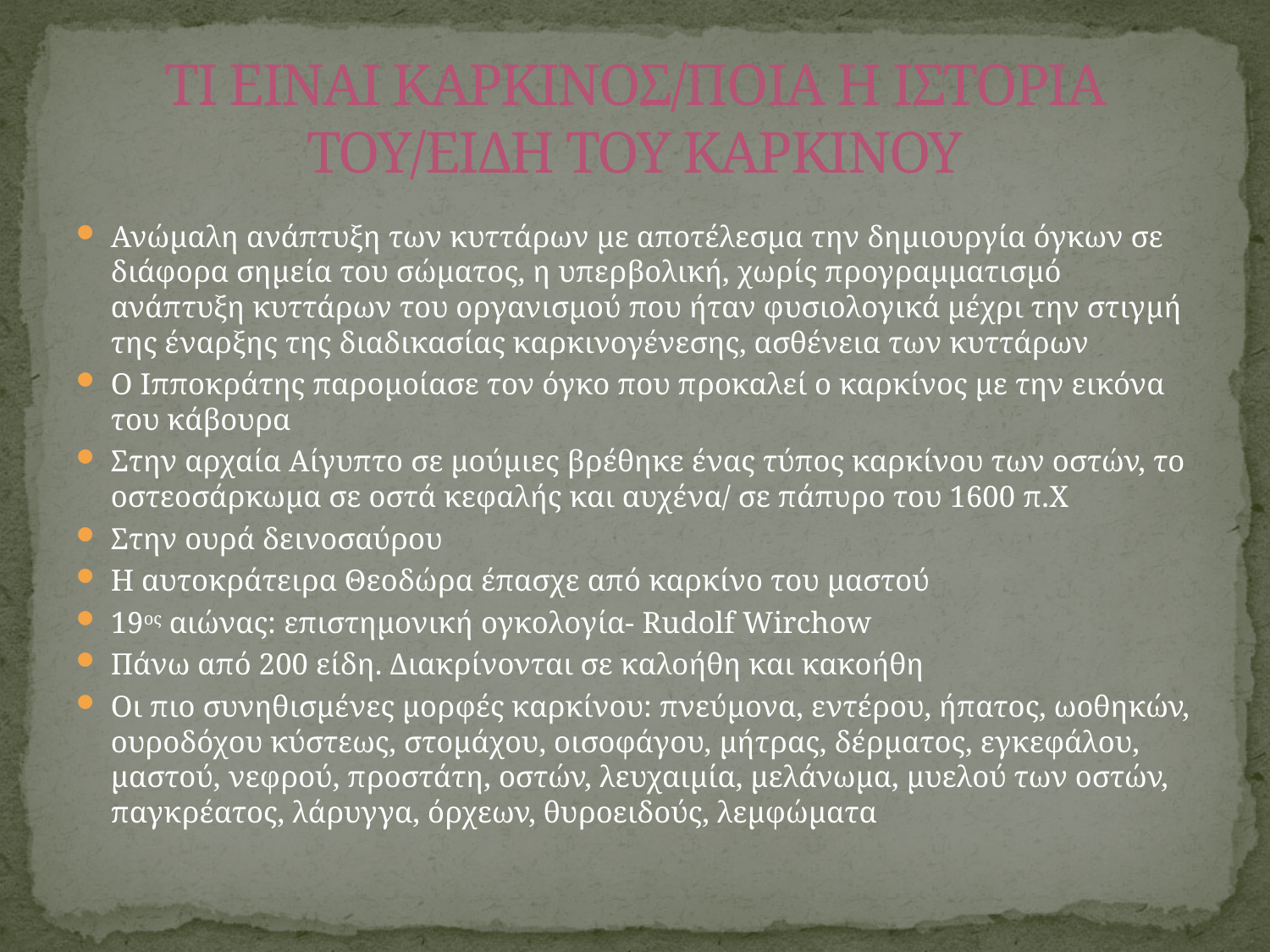

# ΤΙ ΕΙΝΑΙ ΚΑΡΚΙΝΟΣ/ΠΟΙΑ Η ΙΣΤΟΡΙΑ ΤΟΥ/ΕΙΔΗ ΤΟΥ ΚΑΡΚΙΝΟΥ
Ανώμαλη ανάπτυξη των κυττάρων με αποτέλεσμα την δημιουργία όγκων σε διάφορα σημεία του σώματος, η υπερβολική, χωρίς προγραμματισμό ανάπτυξη κυττάρων του οργανισμού που ήταν φυσιολογικά μέχρι την στιγμή της έναρξης της διαδικασίας καρκινογένεσης, ασθένεια των κυττάρων
Ο Ιπποκράτης παρομοίασε τον όγκο που προκαλεί ο καρκίνος με την εικόνα του κάβουρα
Στην αρχαία Αίγυπτο σε μούμιες βρέθηκε ένας τύπος καρκίνου των οστών, το οστεοσάρκωμα σε οστά κεφαλής και αυχένα/ σε πάπυρο του 1600 π.Χ
Στην ουρά δεινοσαύρου
Η αυτοκράτειρα Θεοδώρα έπασχε από καρκίνο του μαστού
19ος αιώνας: επιστημονική ογκολογία- Rudolf Wirchow
Πάνω από 200 είδη. Διακρίνονται σε καλοήθη και κακοήθη
Οι πιο συνηθισμένες μορφές καρκίνου: πνεύμονα, εντέρου, ήπατος, ωοθηκών, ουροδόχου κύστεως, στομάχου, οισοφάγου, μήτρας, δέρματος, εγκεφάλου, μαστού, νεφρού, προστάτη, οστών, λευχαιμία, μελάνωμα, μυελού των οστών, παγκρέατος, λάρυγγα, όρχεων, θυροειδούς, λεμφώματα